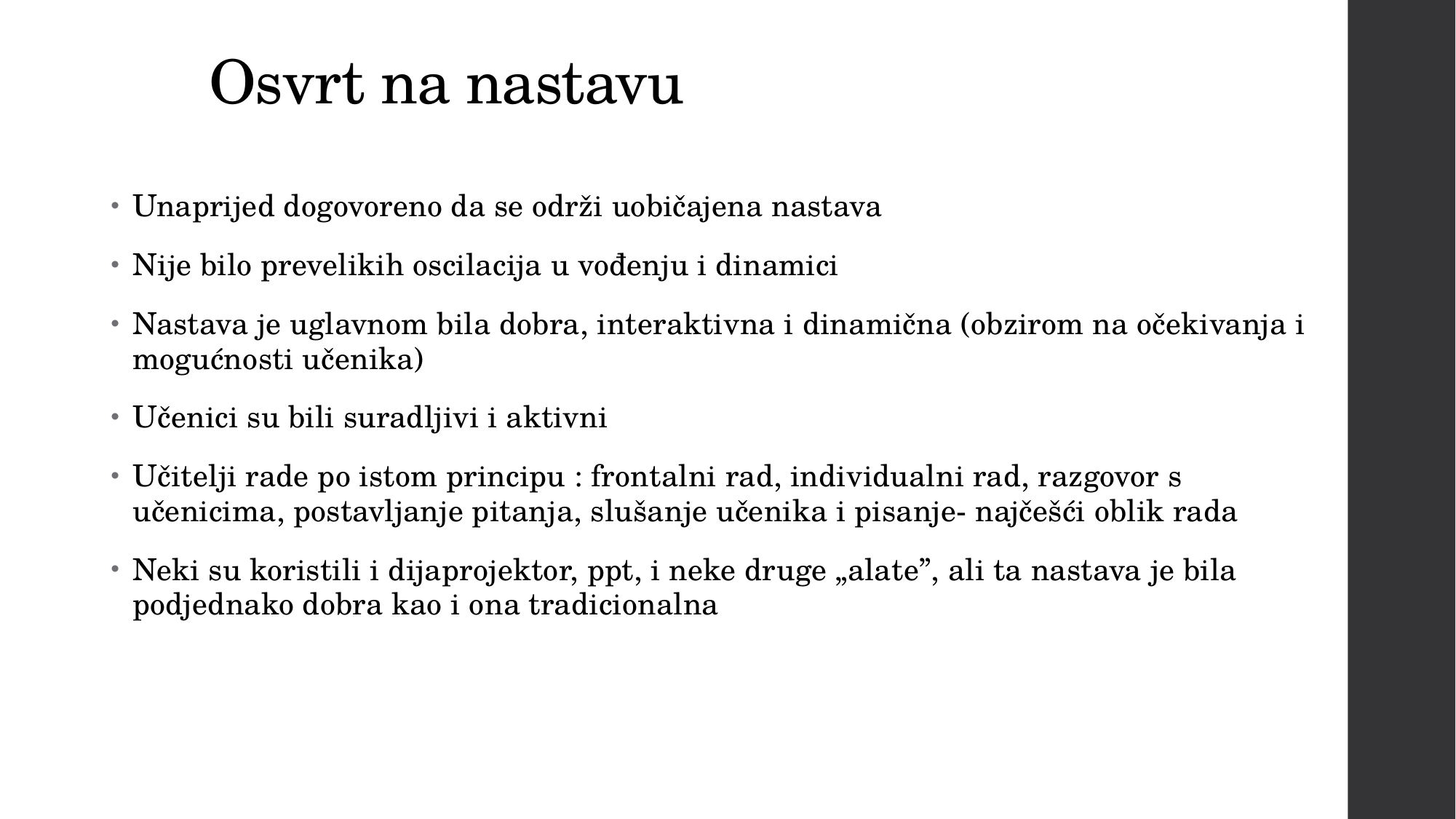

# Osvrt na nastavu
Unaprijed dogovoreno da se održi uobičajena nastava
Nije bilo prevelikih oscilacija u vođenju i dinamici
Nastava je uglavnom bila dobra, interaktivna i dinamična (obzirom na očekivanja i mogućnosti učenika)
Učenici su bili suradljivi i aktivni
Učitelji rade po istom principu : frontalni rad, individualni rad, razgovor s učenicima, postavljanje pitanja, slušanje učenika i pisanje- najčešći oblik rada
Neki su koristili i dijaprojektor, ppt, i neke druge „alate”, ali ta nastava je bila podjednako dobra kao i ona tradicionalna